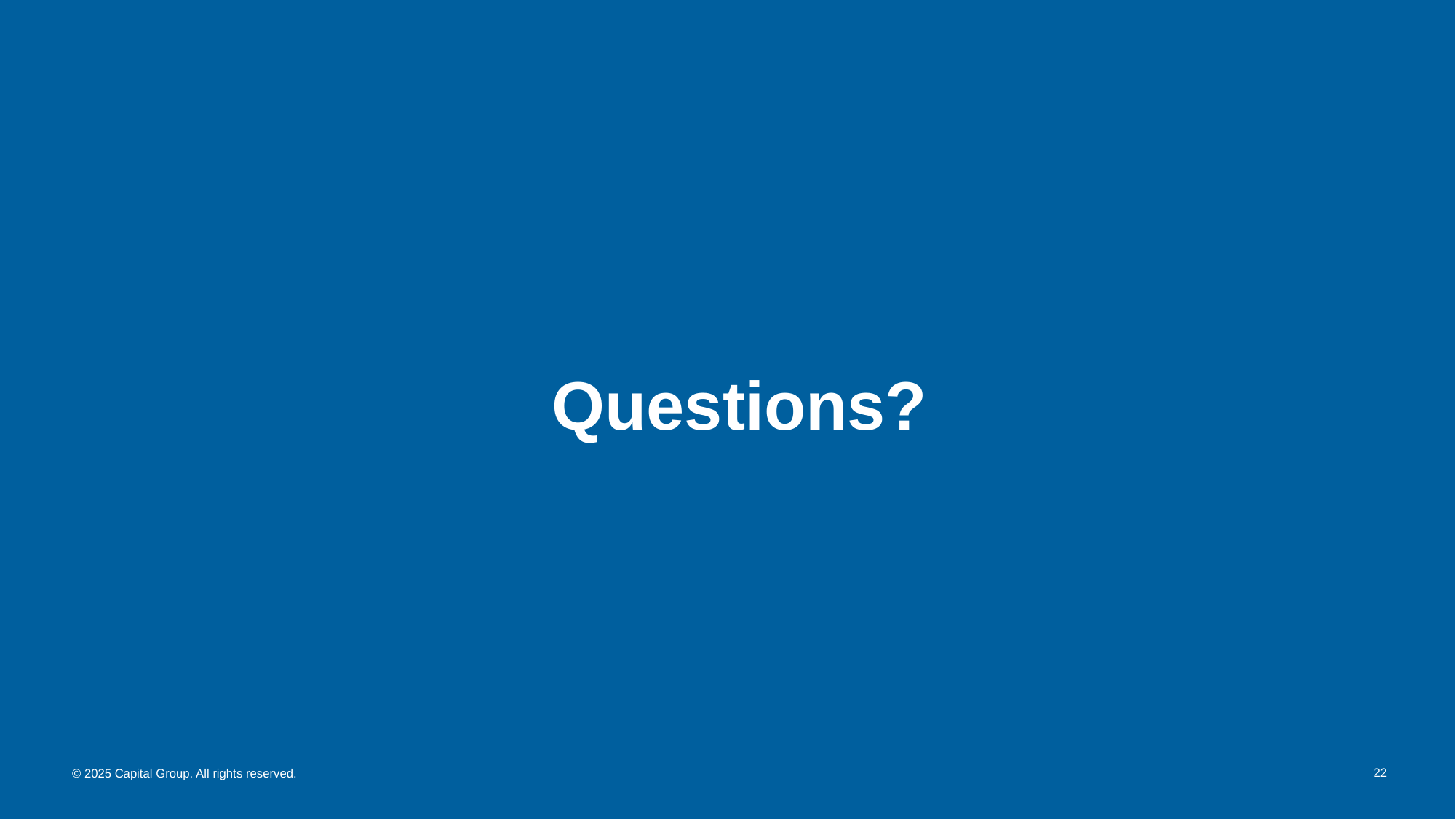

Questions?
© 2025 Capital Group. All rights reserved.
22